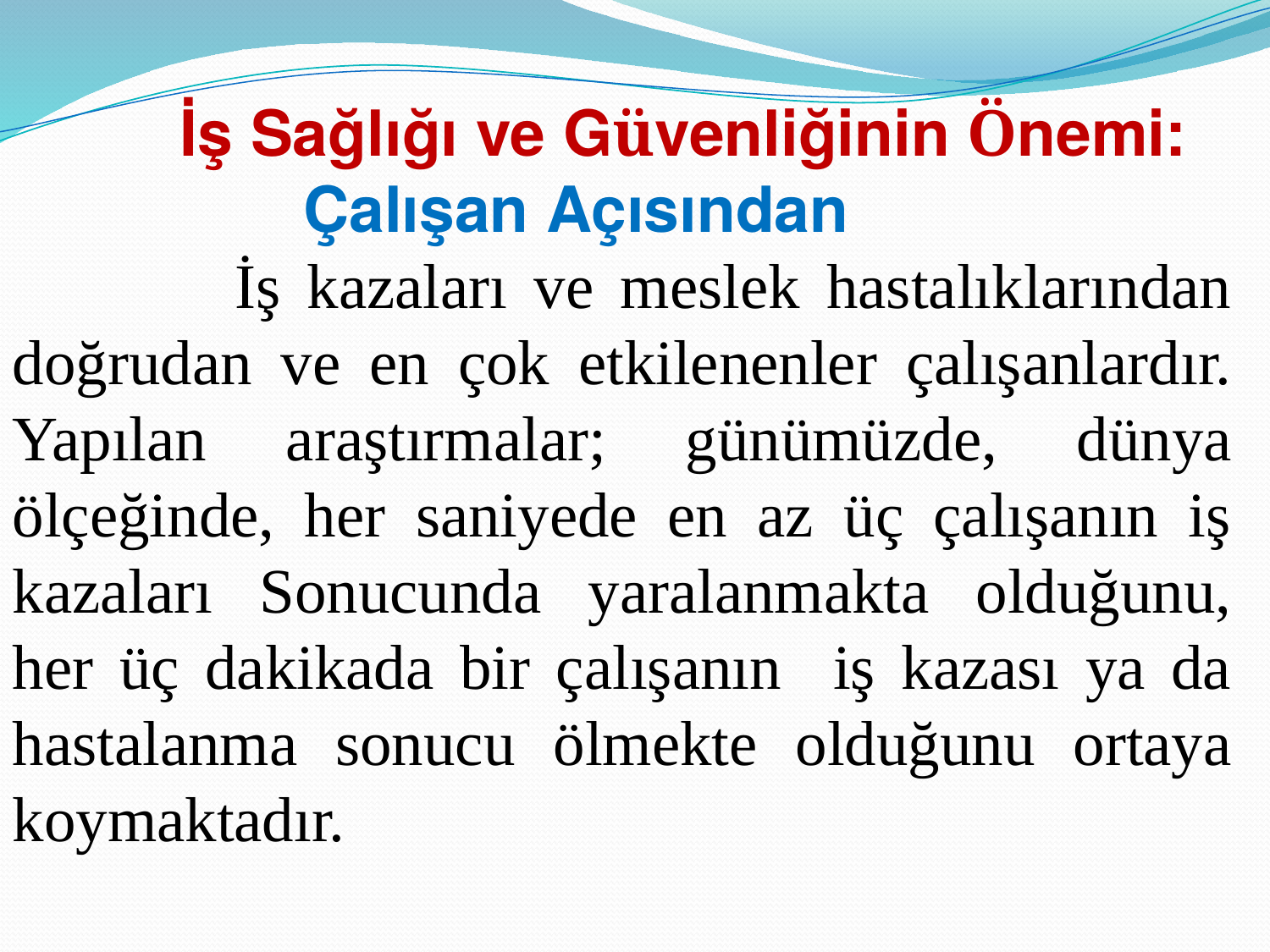

İş Sağlığı ve Güvenliğinin Önemi:
             Çalışan Açısından
      İş kazaları ve meslek hastalıklarından doğrudan ve en çok etkilenenler çalışanlardır. Yapılan araştırmalar; günümüzde, dünya ölçeğinde, her saniyede en az üç çalışanın iş kazaları Sonucunda yaralanmakta olduğunu, her üç dakikada bir çalışanın  iş kazası ya da hastalanma sonucu ölmekte olduğunu ortaya koymaktadır.